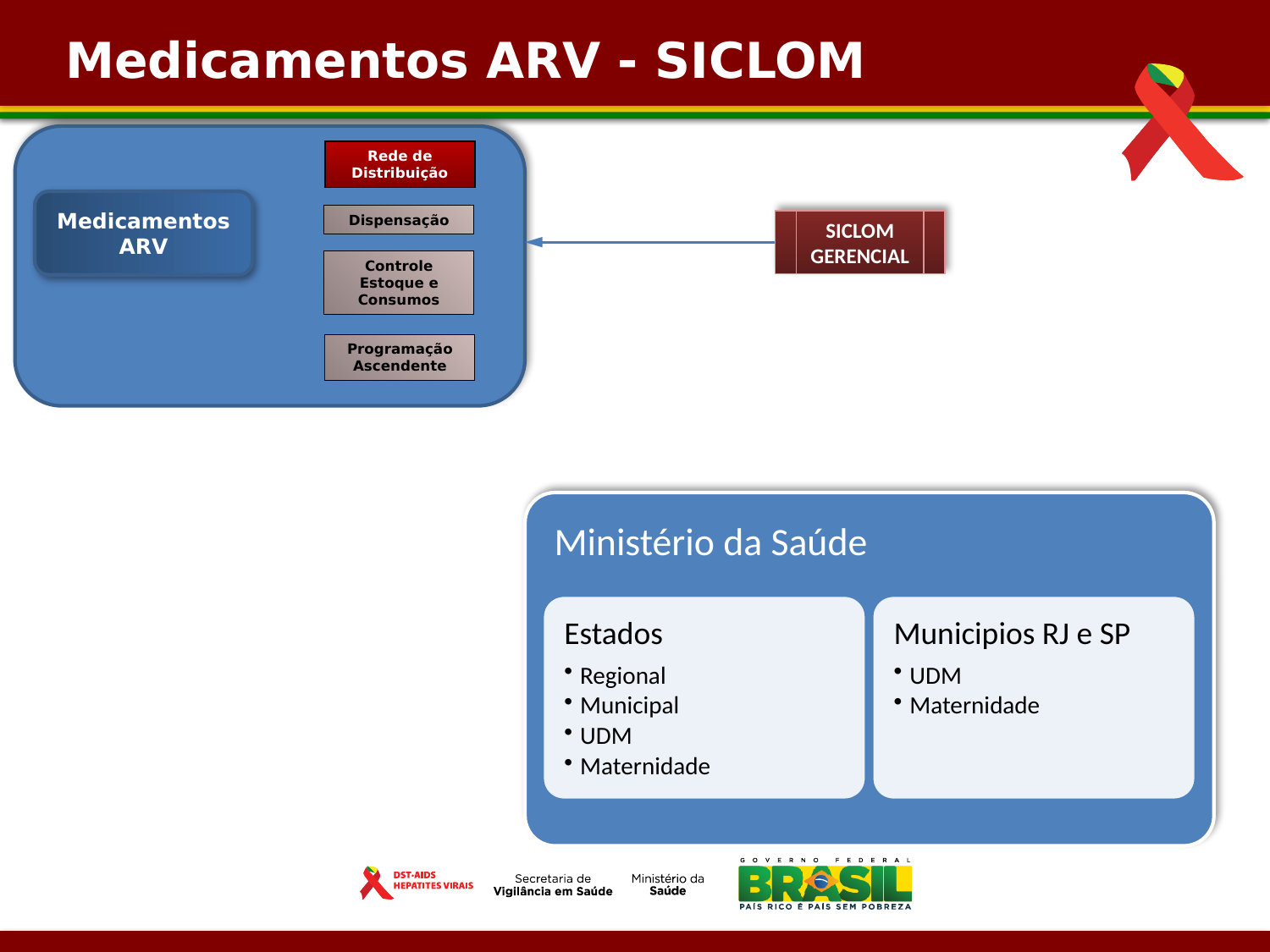

Medicamentos ARV - SICLOM

Rede de Distribuição
Medicamentos ARV
Dispensação
SICLOM GERENCIAL
Controle Estoque e Consumos
Programação Ascendente
Ministério da Saúde
Estados
Regional
Municipal
UDM
Maternidade
Municipios RJ e SP
UDM
Maternidade